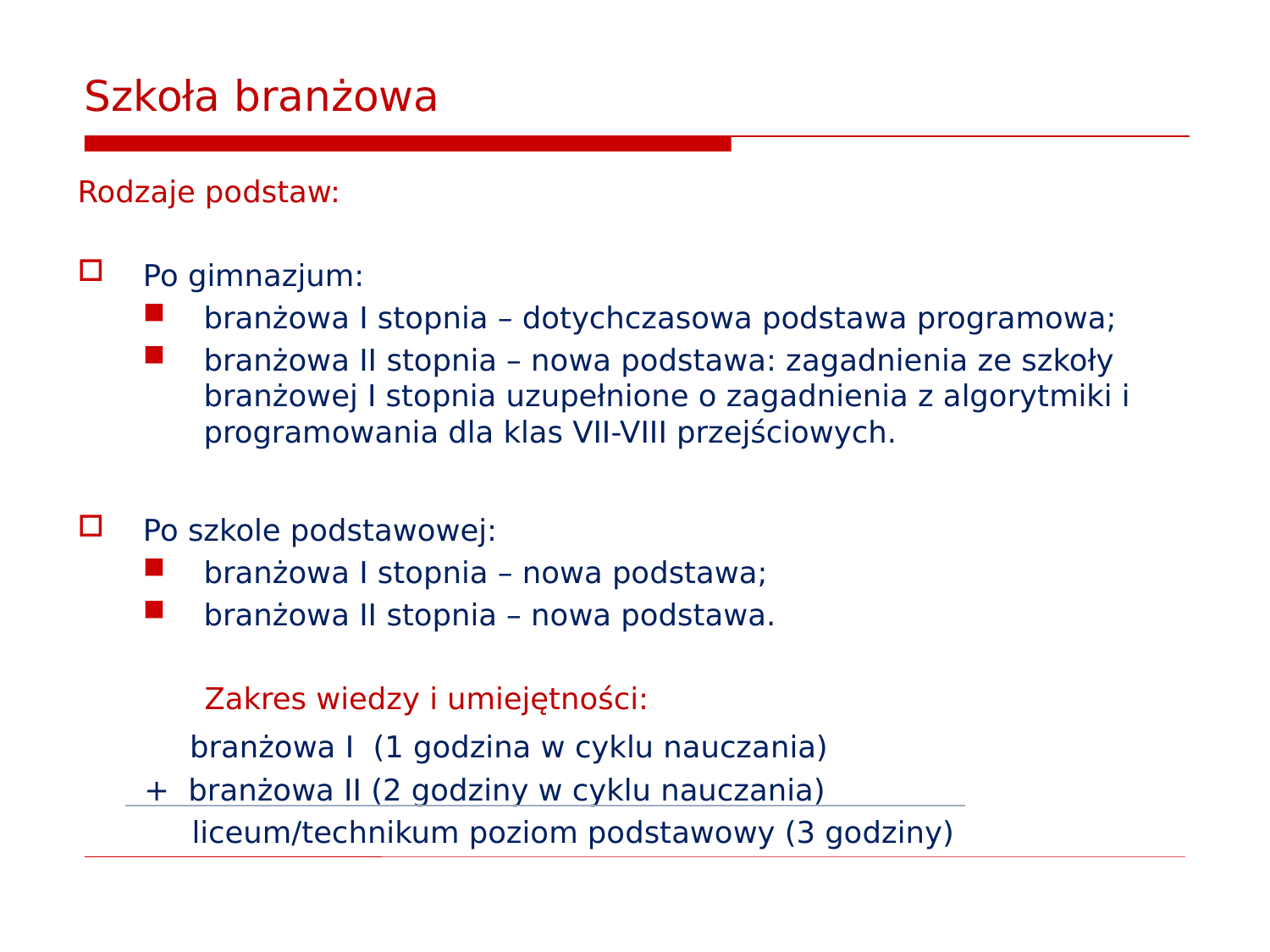

# Szkoła branżowa
Rodzaje podstaw:

Po gimnazjum:
branżowa I stopnia – dotychczasowa podstawa programowa;
branżowa II stopnia – nowa podstawa: zagadnienia ze szkoły branżowej I stopnia uzupełnione o zagadnienia z algorytmiki i programowania dla klas VII-VIII przejściowych.

Po szkole podstawowej:
branżowa I stopnia – nowa podstawa;
branżowa II stopnia – nowa podstawa.

	Zakres wiedzy i umiejętności:
          branżowa I  (1 godzina w cyklu nauczania)
       +  branżowa II (2 godziny w cyklu nauczania)
            liceum/technikum poziom podstawowy (3 godziny)